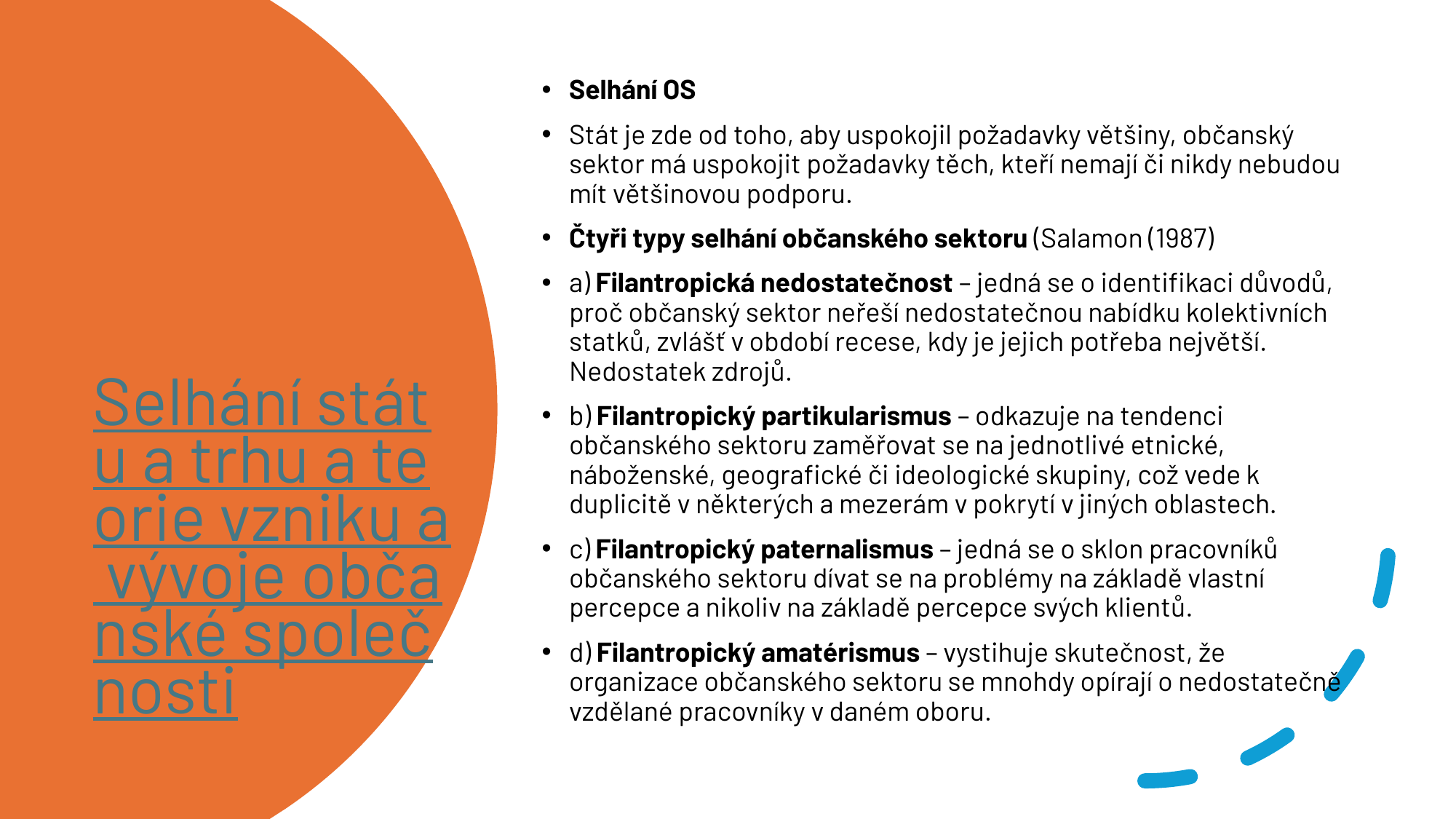

Selhání OS
Stát je zde od toho, aby uspokojil požadavky většiny, občanský sektor má uspokojit požadavky těch, kteří nemají či nikdy nebudou mít většinovou podporu.
Čtyři typy selhání občanského sektoru (Salamon (1987)
a) Filantropická nedostatečnost – jedná se o identifikaci důvodů, proč občanský sektor neřeší nedostatečnou nabídku kolektivních statků, zvlášť v období recese, kdy je jejich potřeba největší. Nedostatek zdrojů.
b) Filantropický partikularismus – odkazuje na tendenci občanského sektoru zaměřovat se na jednotlivé etnické, náboženské, geografické či ideologické skupiny, což vede k duplicitě v některých a mezerám v pokrytí v jiných oblastech.
c) Filantropický paternalismus – jedná se o sklon pracovníků občanského sektoru dívat se na problémy na základě vlastní percepce a nikoliv na základě percepce svých klientů.
d) Filantropický amatérismus – vystihuje skutečnost, že organizace občanského sektoru se mnohdy opírají o nedostatečně vzdělané pracovníky v daném oboru.

# Selhání státu a trhu a teorie vzniku a vývoje občanské společnosti